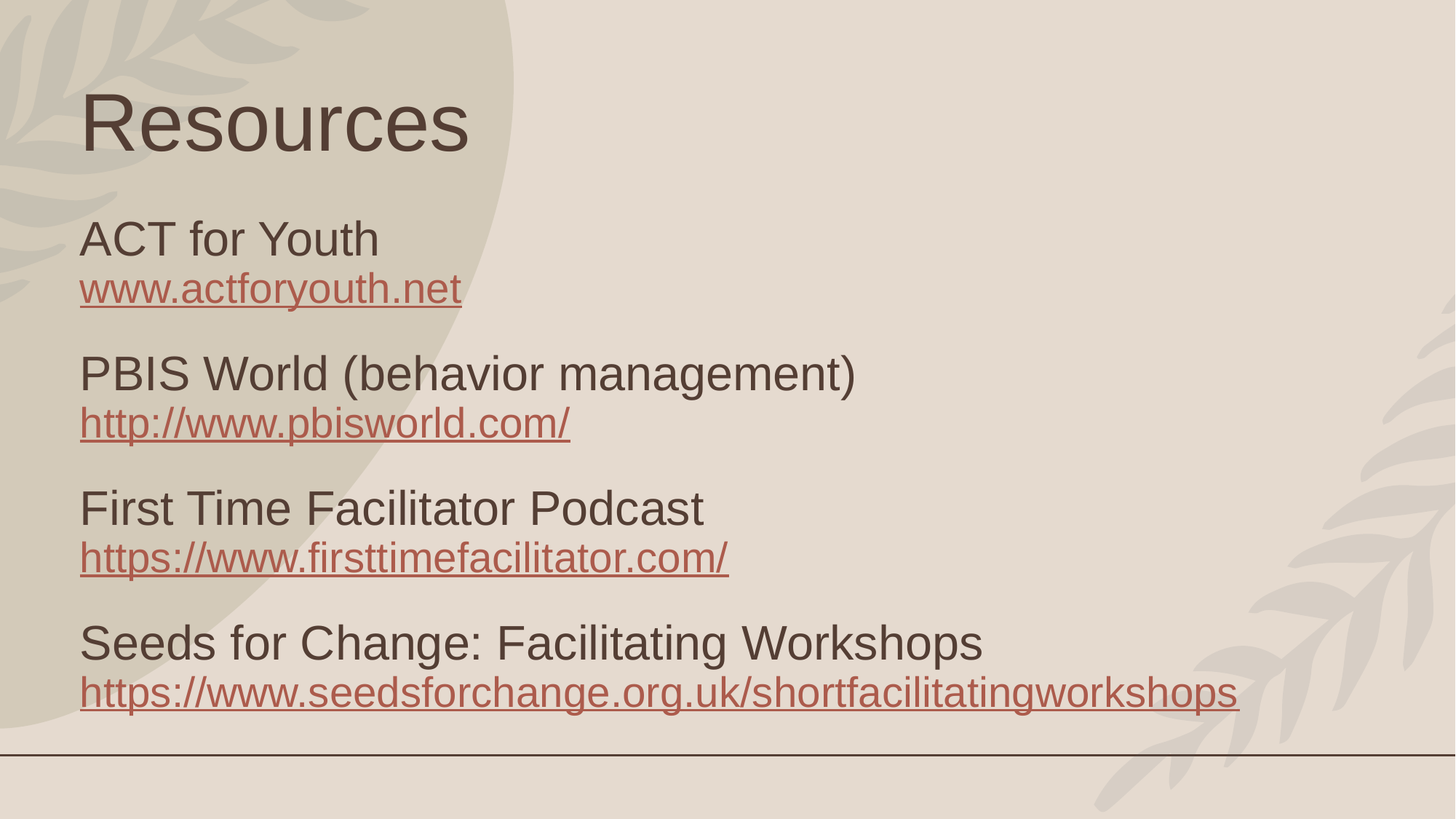

# Resources
ACT for Youth
www.actforyouth.net
PBIS World (behavior management)
http://www.pbisworld.com/
First Time Facilitator Podcast
https://www.firsttimefacilitator.com/
Seeds for Change: Facilitating Workshops
https://www.seedsforchange.org.uk/shortfacilitatingworkshops